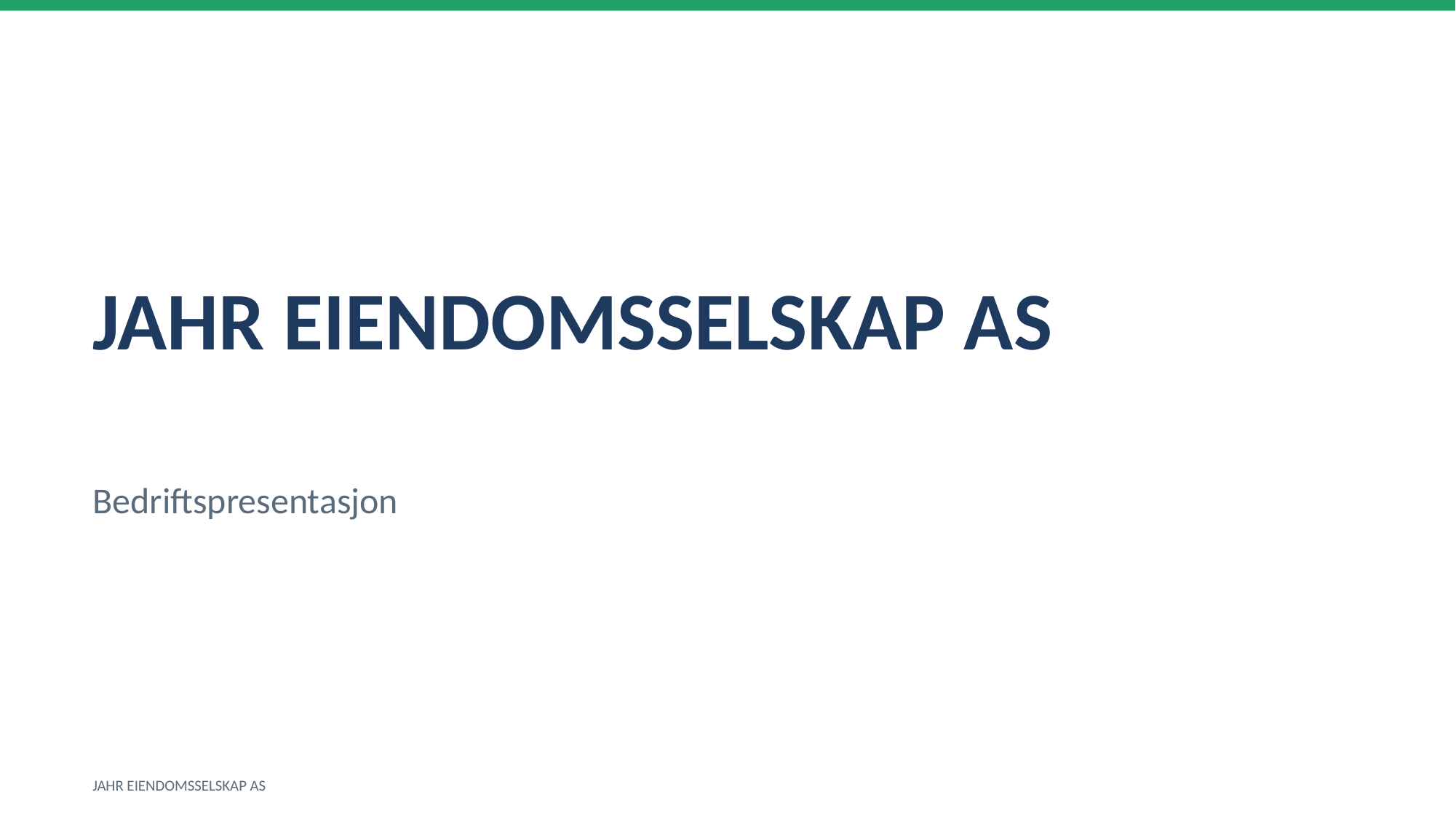

JAHR EIENDOMSSELSKAP AS
Bedriftspresentasjon
JAHR EIENDOMSSELSKAP AS